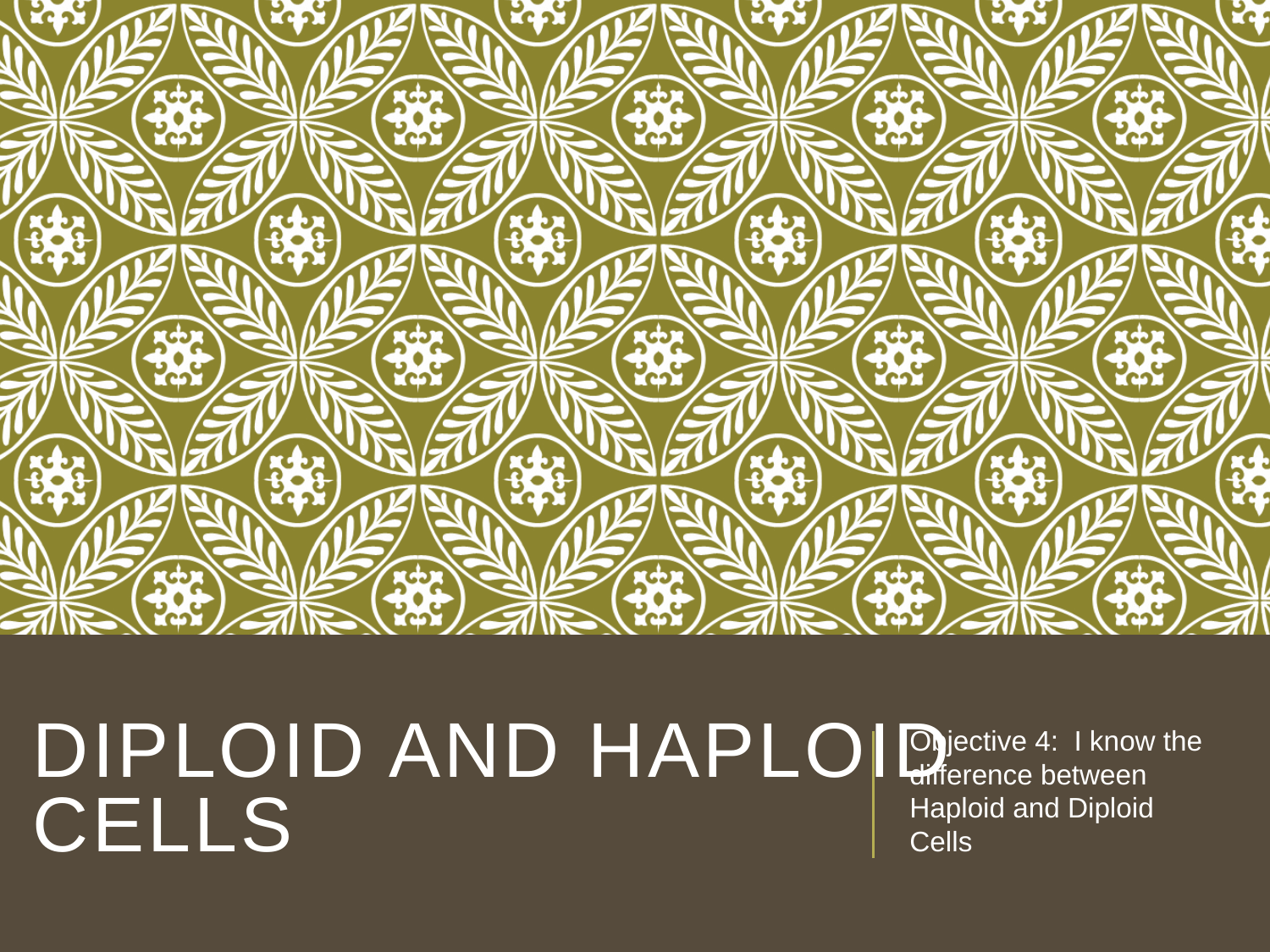

Objective 4:  I know the difference between Haploid and Diploid Cells
# Diploid and Haploid Cells